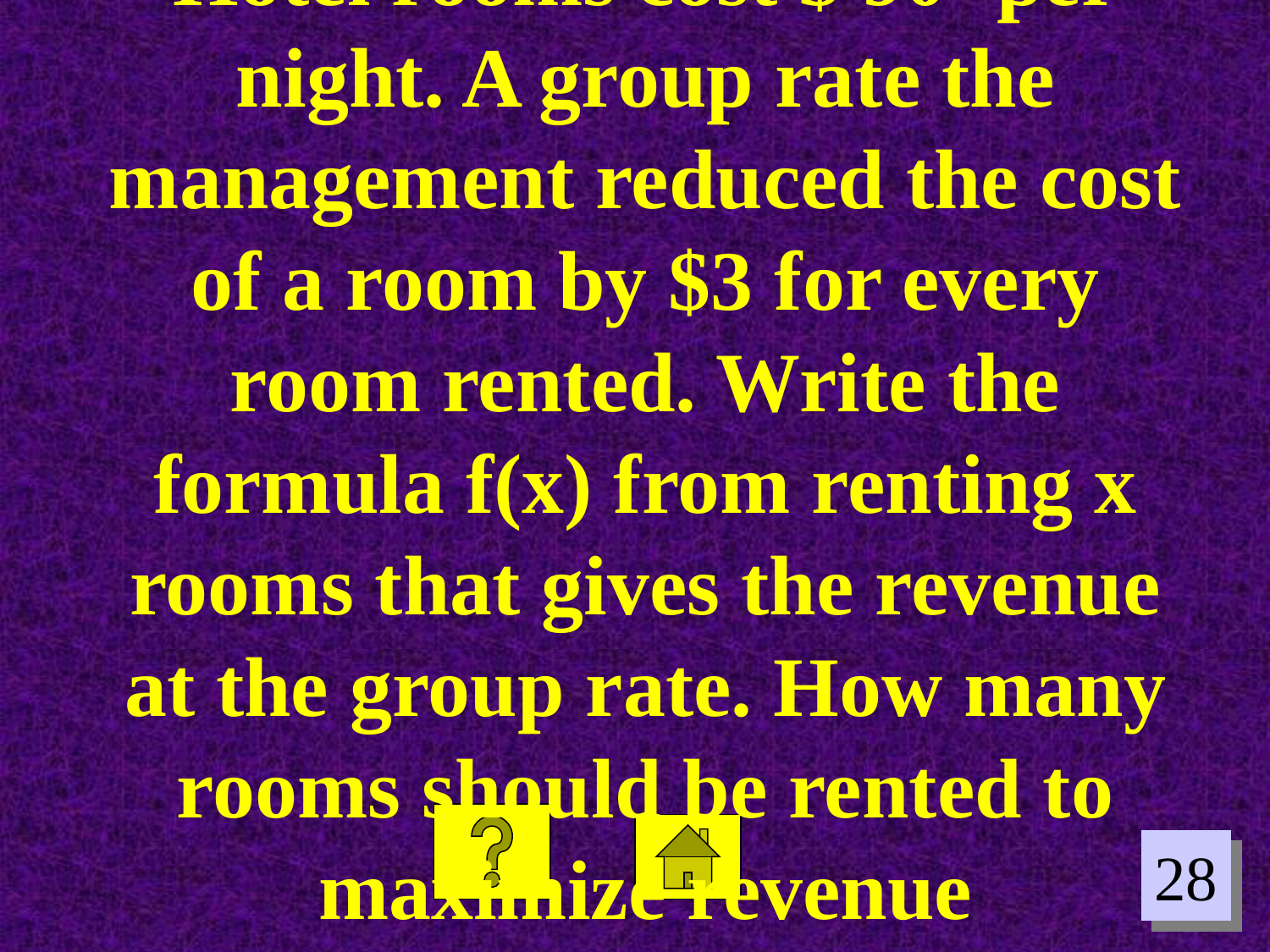

Hotel rooms cost $ 90- per night. A group rate the management reduced the cost of a room by $3 for every room rented. Write the formula f(x) from renting x rooms that gives the revenue at the group rate. How many rooms should be rented to maximize revenue

28